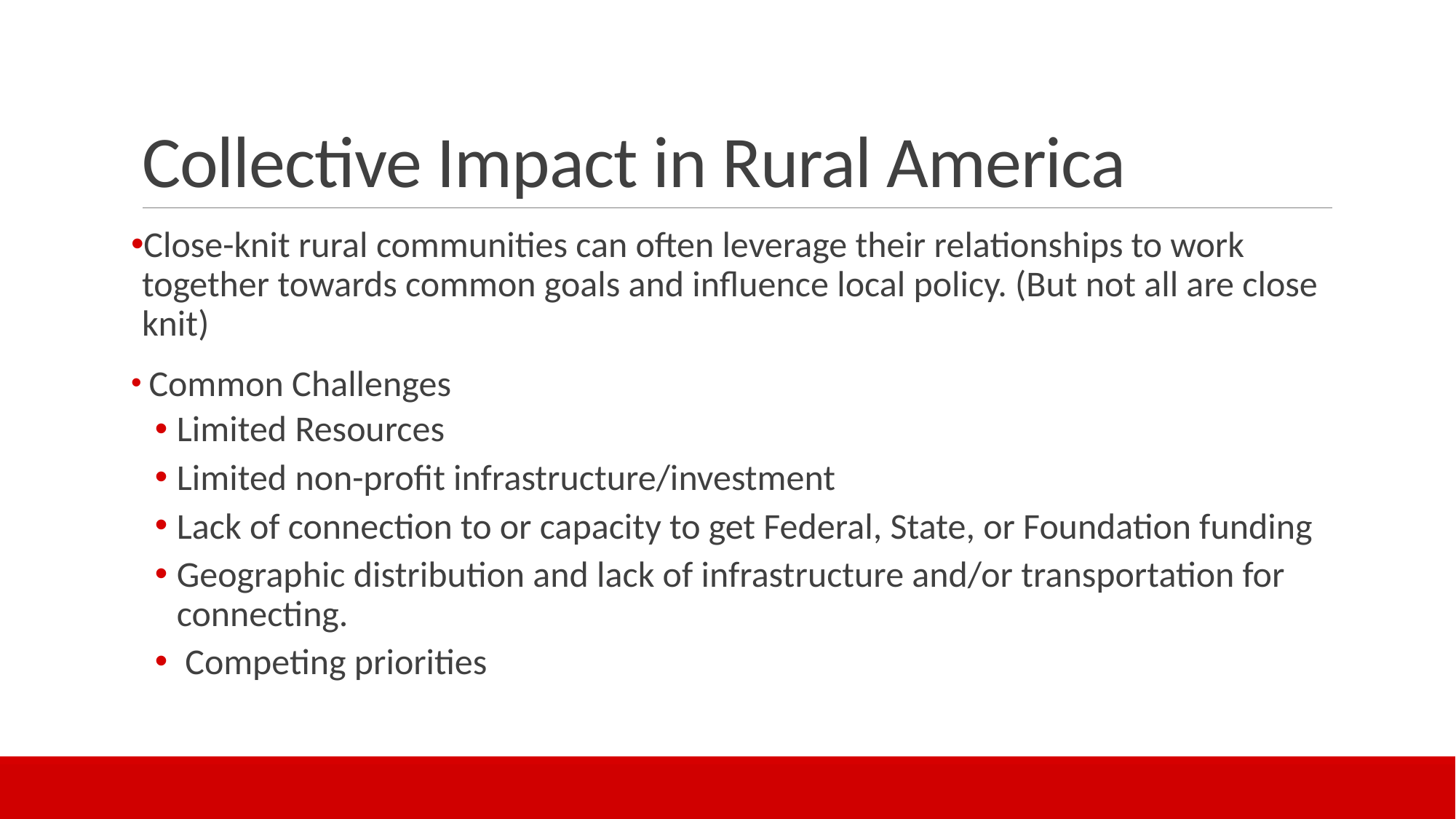

# Collective Impact in Rural America
Close-knit rural communities can often leverage their relationships to work together towards common goals and influence local policy. (But not all are close knit)
 Common Challenges
Limited Resources
Limited non-profit infrastructure/investment
Lack of connection to or capacity to get Federal, State, or Foundation funding
Geographic distribution and lack of infrastructure and/or transportation for connecting.
 Competing priorities